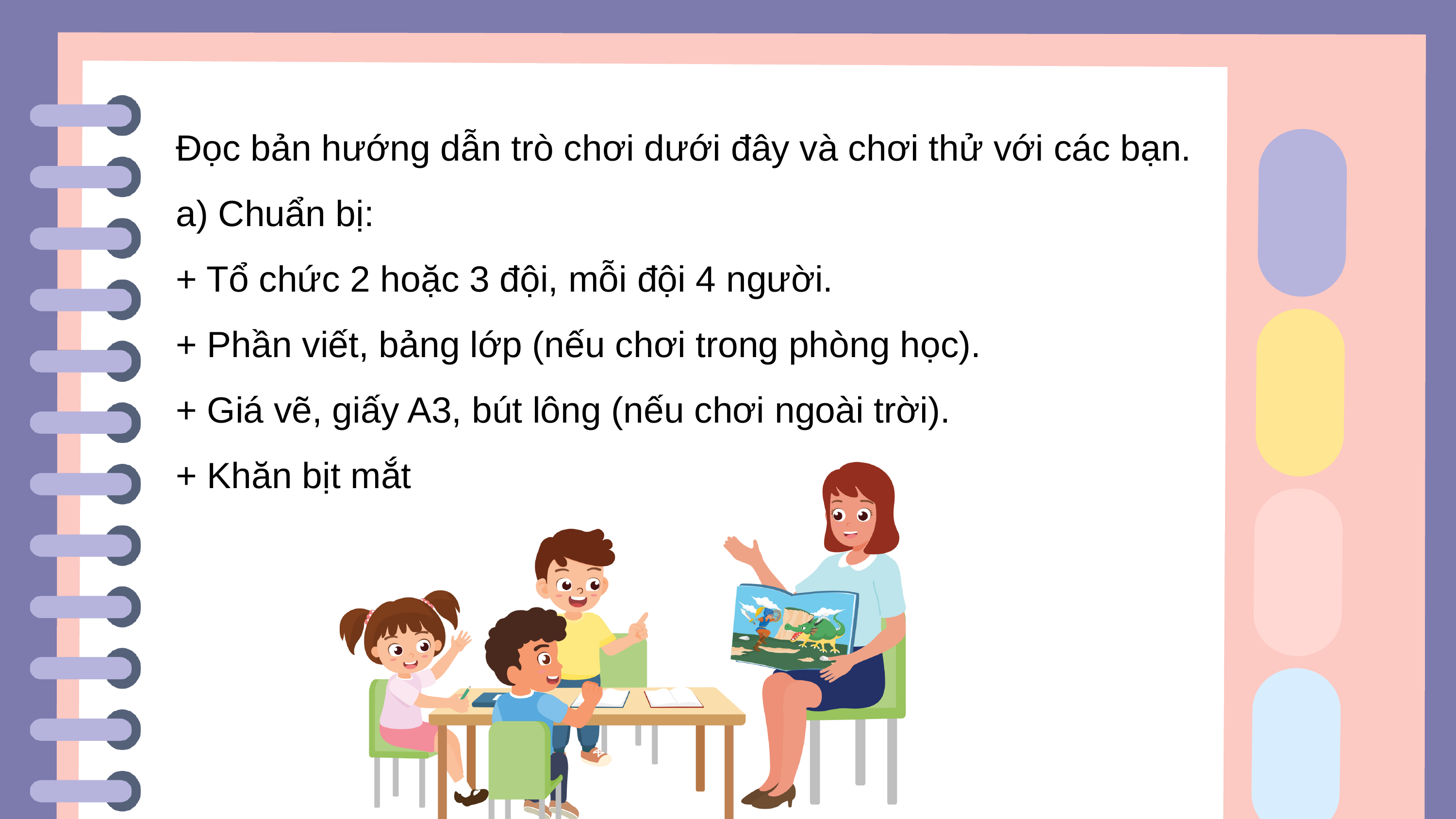

Đọc bản hướng dẫn trò chơi dưới đây và chơi thử với các bạn.
a) Chuẩn bị:
+ Tổ chức 2 hoặc 3 đội, mỗi đội 4 người.
+ Phần viết, bảng lớp (nếu chơi trong phòng học).
+ Giá vẽ, giấy A3, bút lông (nếu chơi ngoài trời).
+ Khăn bịt mắt